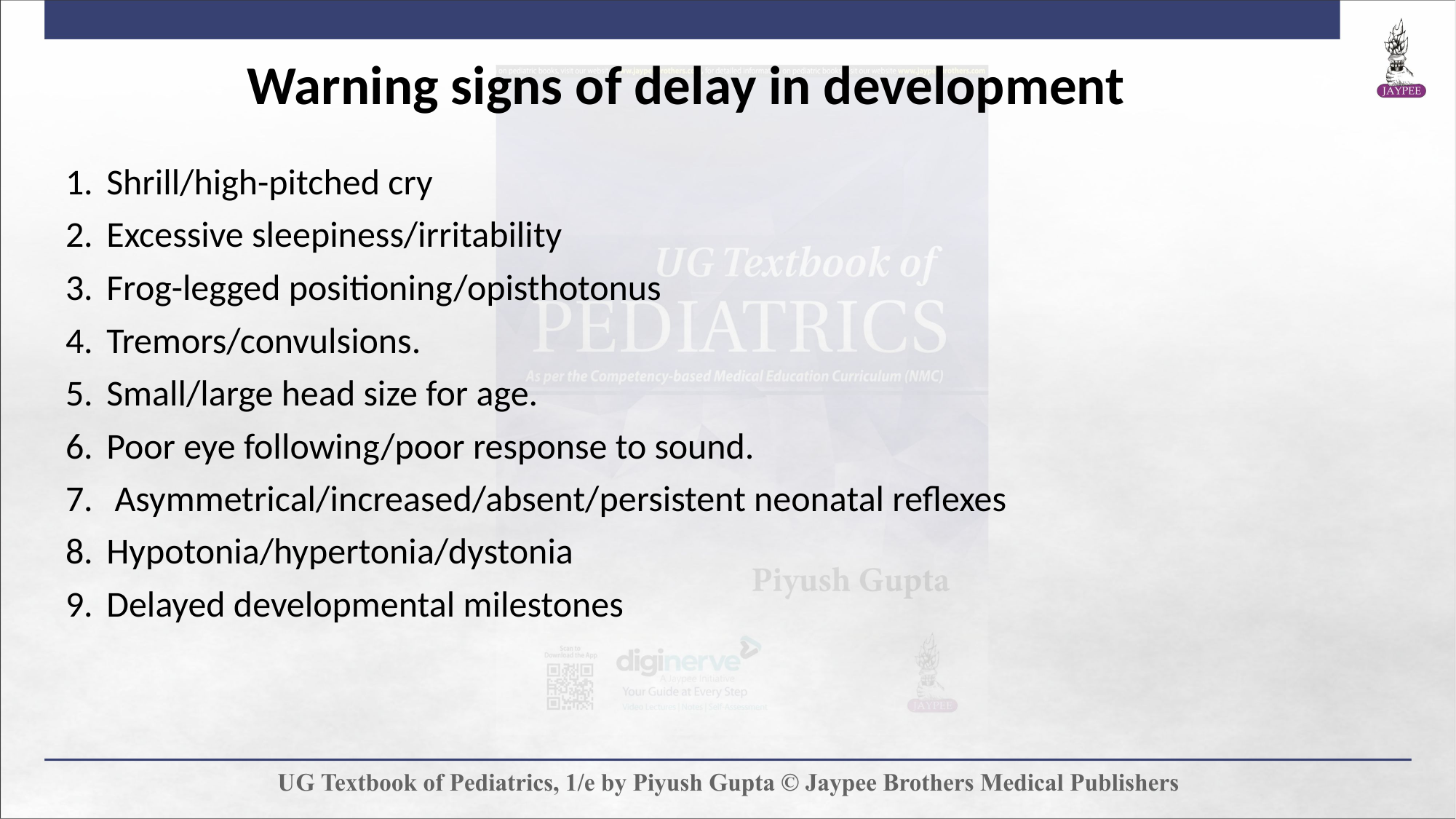

Warning signs of delay in development
Shrill/high-pitched cry
Excessive sleepiness/irritability
Frog-legged positioning/opisthotonus
Tremors/convulsions.
Small/large head size for age.
Poor eye following/poor response to sound.
 Asymmetrical/increased/absent/persistent neonatal reflexes
Hypotonia/hypertonia/dystonia
Delayed developmental milestones